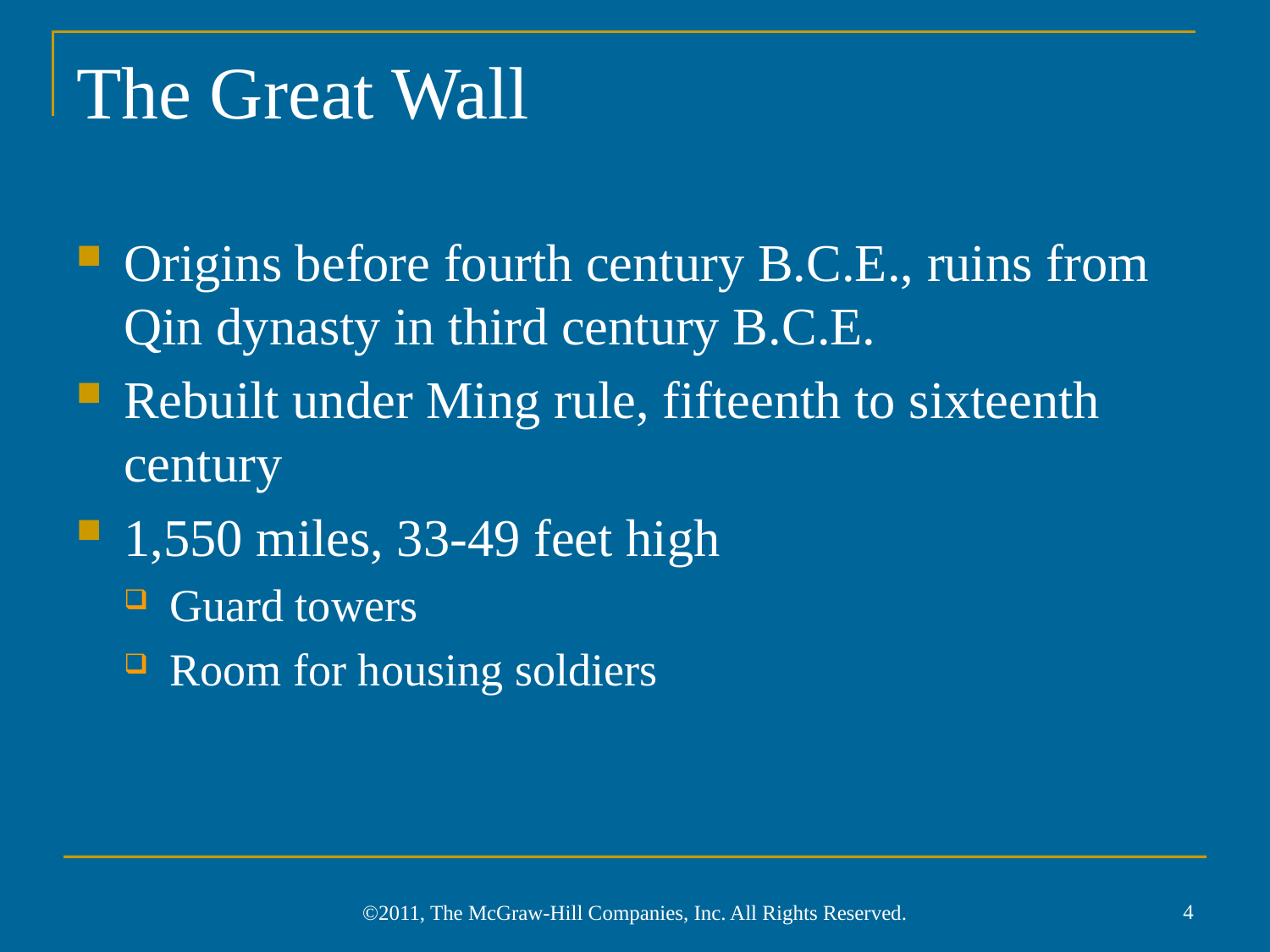

# The Great Wall
Origins before fourth century B.C.E., ruins from Qin dynasty in third century B.C.E.
Rebuilt under Ming rule, fifteenth to sixteenth century
1,550 miles, 33-49 feet high
Guard towers
Room for housing soldiers
4
©2011, The McGraw-Hill Companies, Inc. All Rights Reserved.